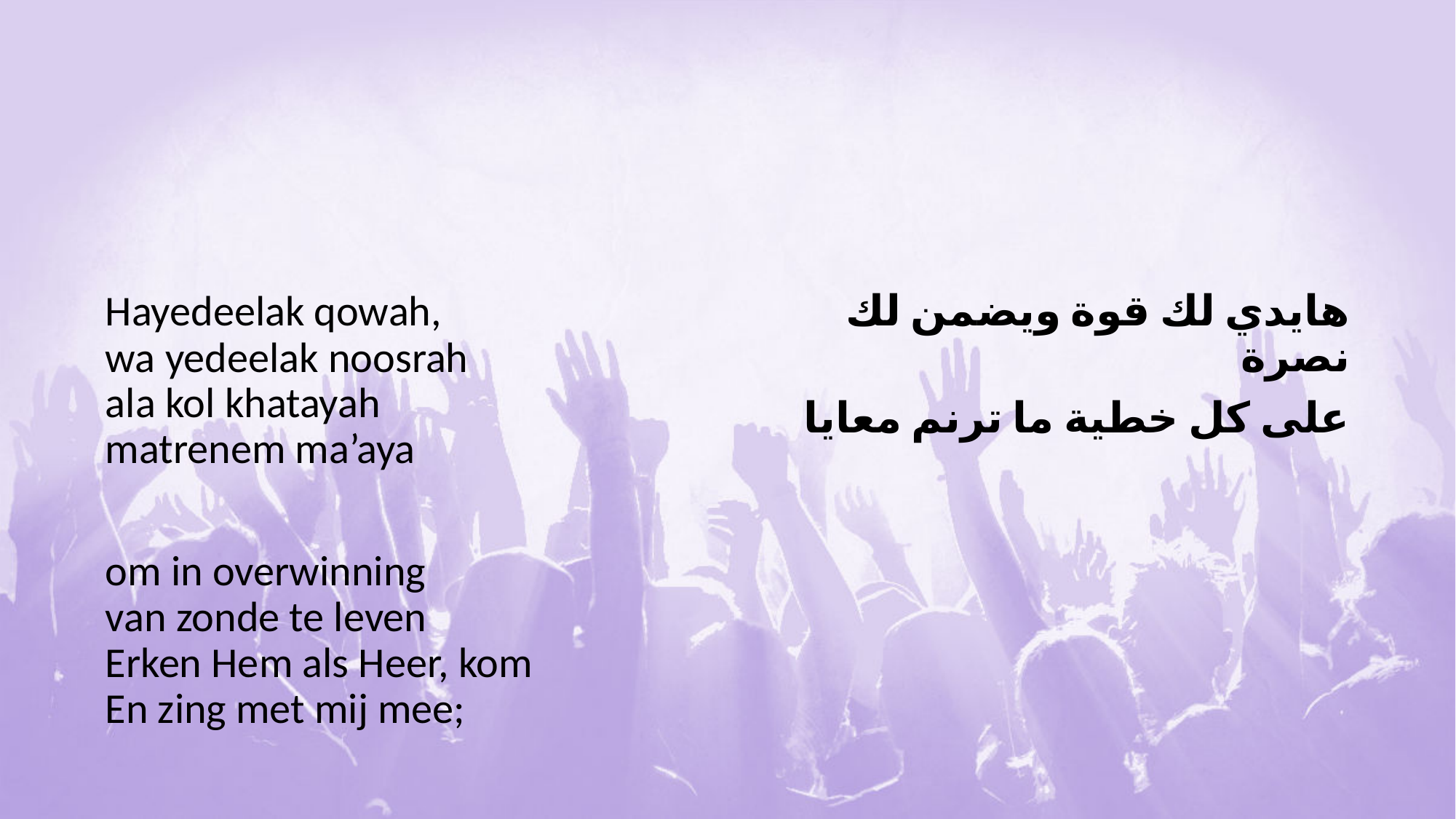

#

Hayedeelak qowah,
wa yedeelak noosrah
ala kol khatayah
matrenem ma’aya

om in overwinning
van zonde te leven
Erken Hem als Heer, kom
En zing met mij mee;

هايدي لك قوة ويضمن لك نصرة
على كل خطية ما ترنم معايا